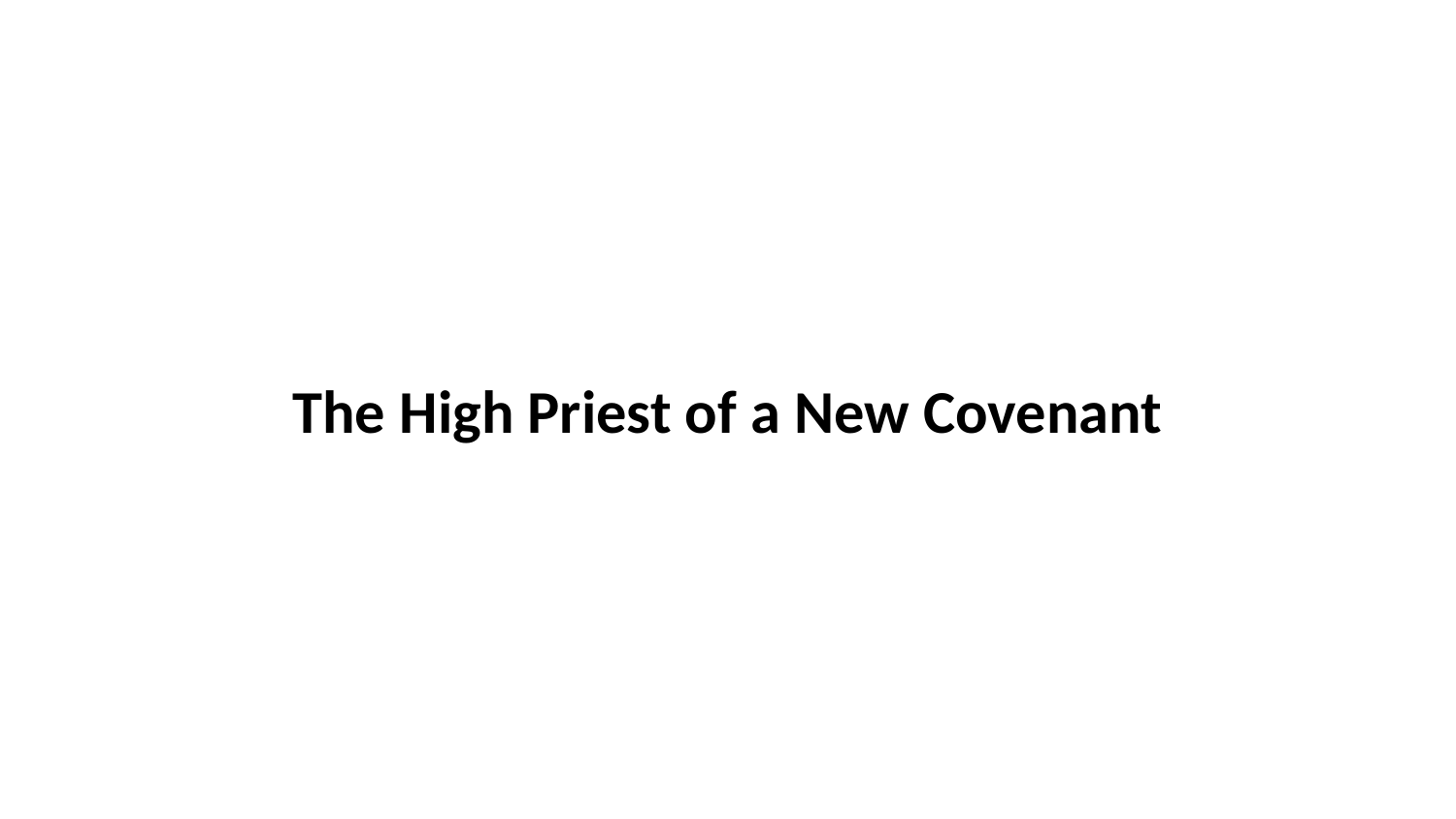

The High Priest of a New Covenant